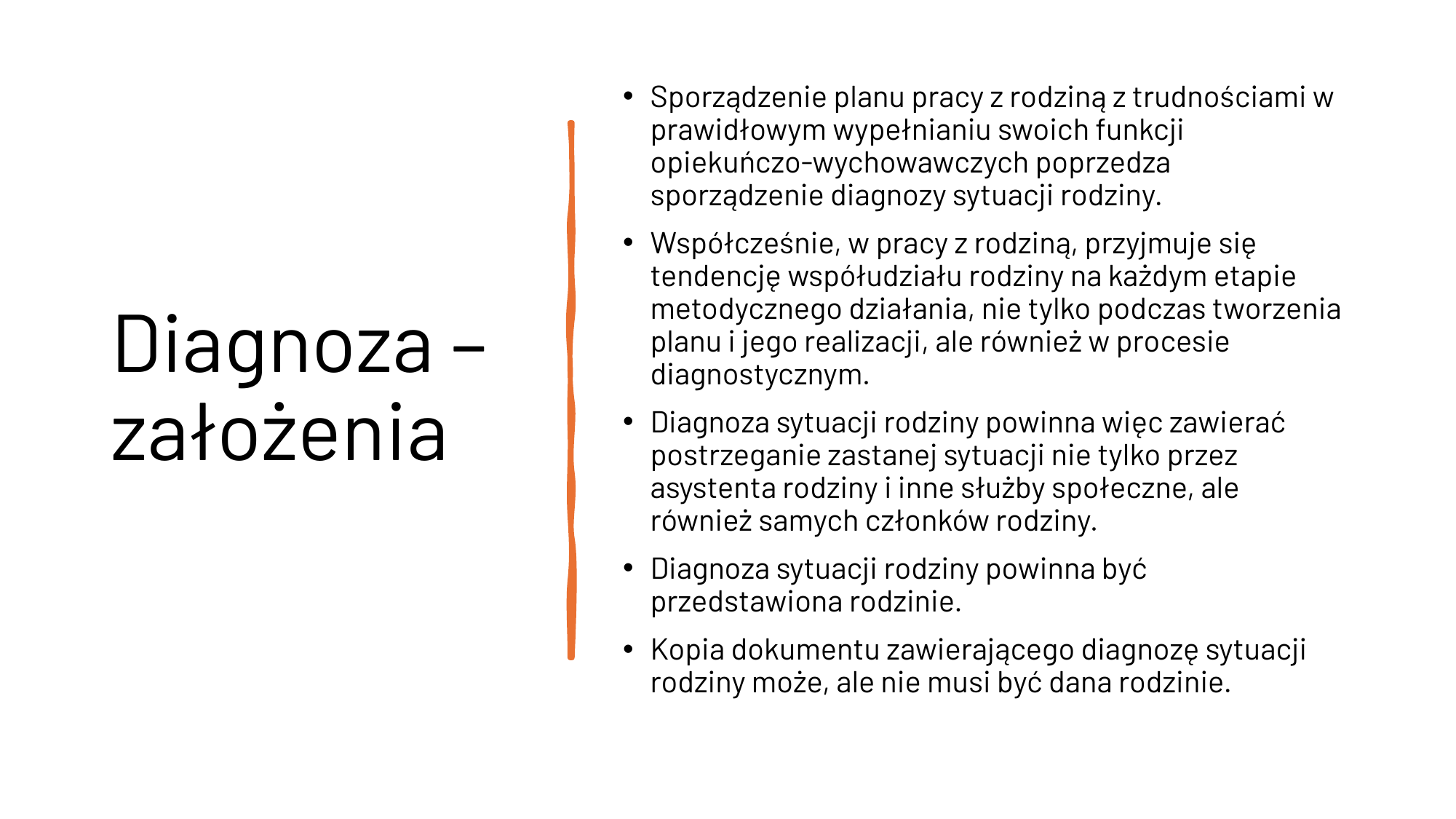

# Diagnoza – założenia
Sporządzenie planu pracy z rodziną z trudnościami w prawidłowym wypełnianiu swoich funkcji opiekuńczo-wychowawczych poprzedza sporządzenie diagnozy sytuacji rodziny.
Współcześnie, w pracy z rodziną, przyjmuje się tendencję współudziału rodziny na każdym etapie metodycznego działania, nie tylko podczas tworzenia planu i jego realizacji, ale również w procesie diagnostycznym.
Diagnoza sytuacji rodziny powinna więc zawierać postrzeganie zastanej sytuacji nie tylko przez asystenta rodziny i inne służby społeczne, ale również samych członków rodziny.
Diagnoza sytuacji rodziny powinna być przedstawiona rodzinie.
Kopia dokumentu zawierającego diagnozę sytuacji rodziny może, ale nie musi być dana rodzinie.